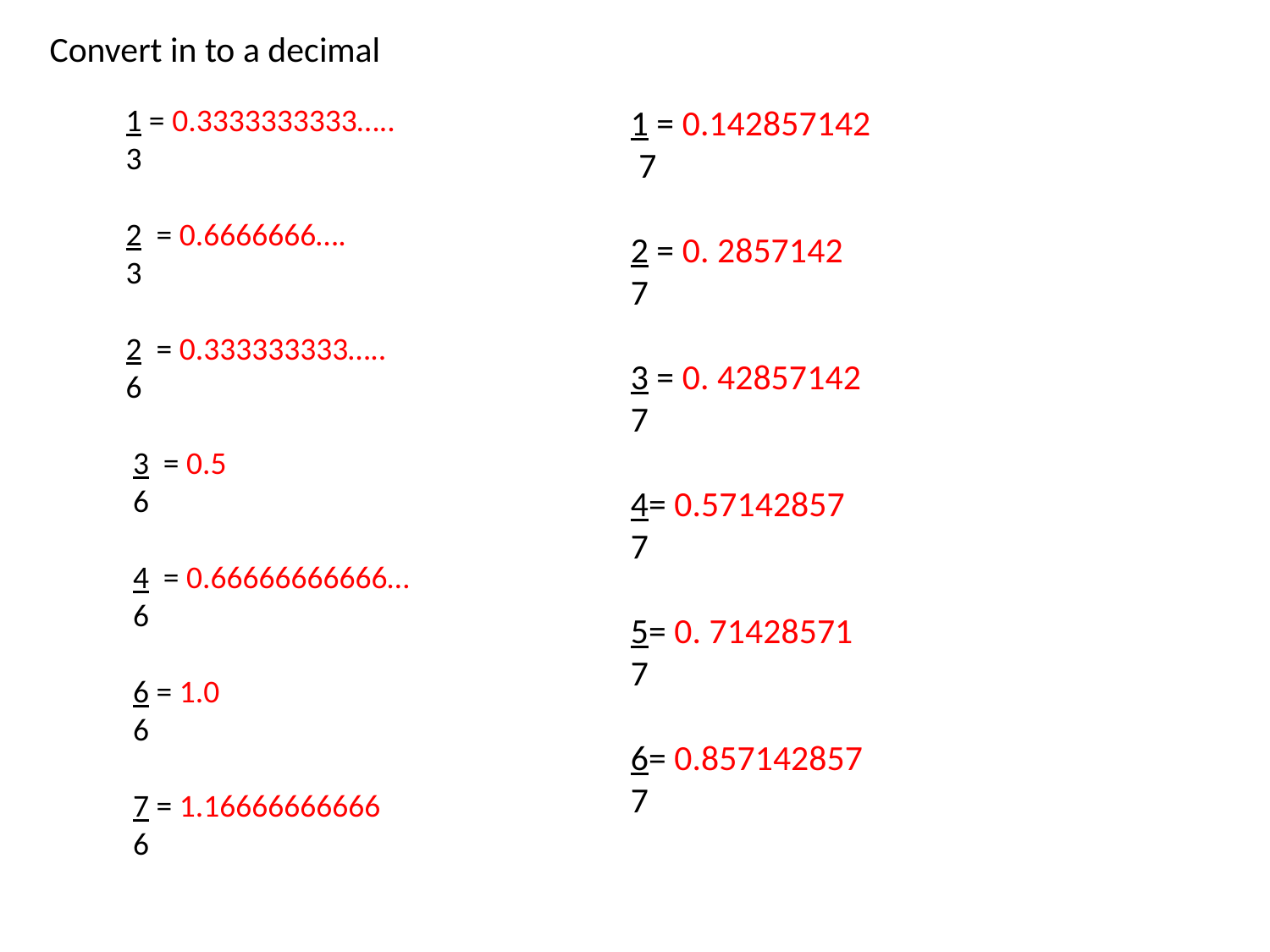

Convert in to a decimal
  1 = 0.3333333333…..
  3

  2  = 0.6666666….
  3

  2  = 0.333333333…..
  6

   3  = 0.5
   6

   4  = 0.66666666666…
   6

   6 = 1.0
   6

   7 = 1.16666666666
   6

1 = 0.142857142
 7

2 = 0. 2857142
7

3 = 0. 42857142
7

4= 0.57142857
7

5= 0. 71428571
7

6= 0.857142857
7